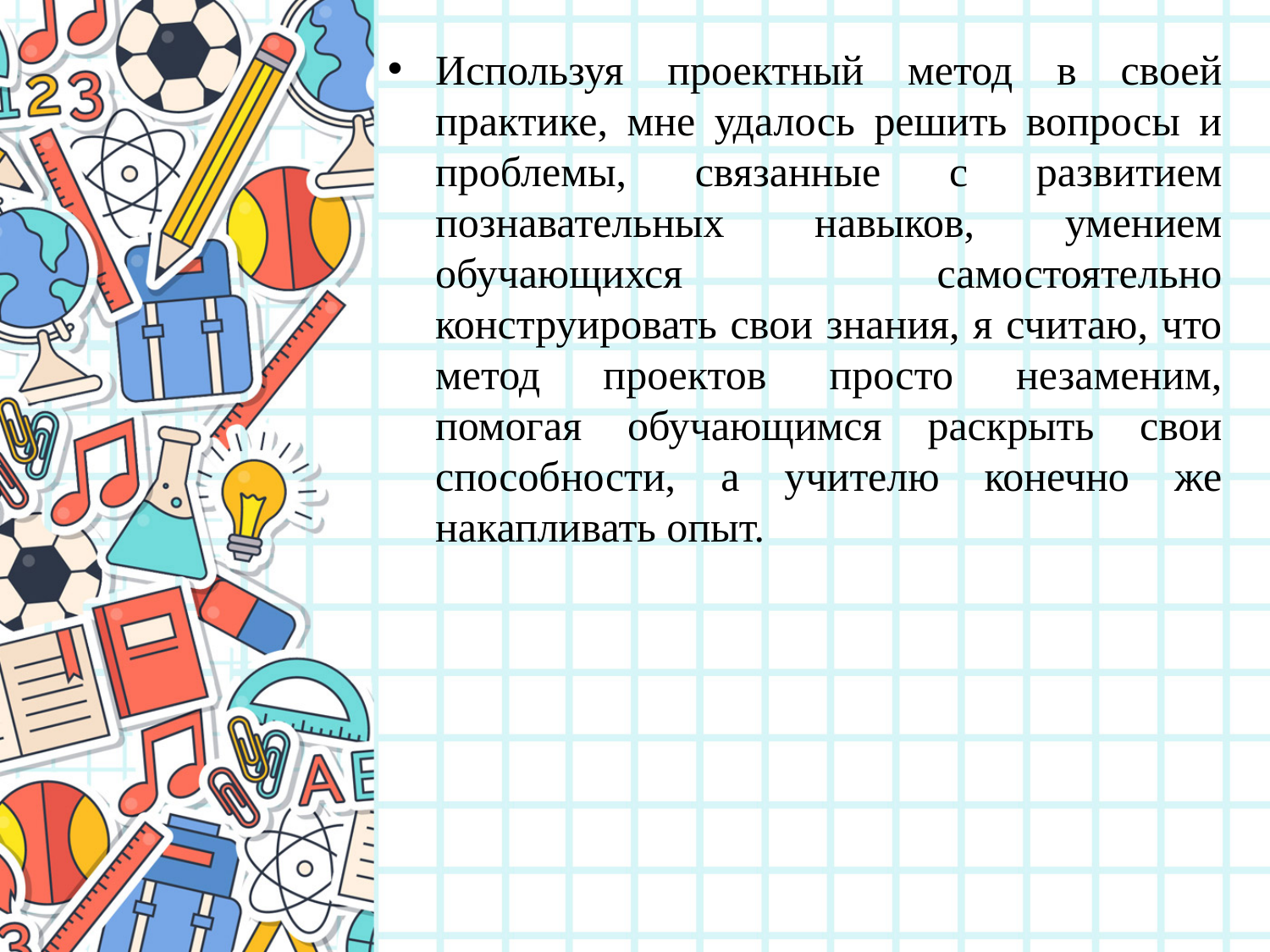

Используя проектный метод в своей практике, мне удалось решить вопросы и проблемы, связанные с развитием познавательных навыков, умением обучающихся самостоятельно конструировать свои знания, я считаю, что метод проектов просто незаменим, помогая обучающимся раскрыть свои способности, а учителю конечно же накапливать опыт.